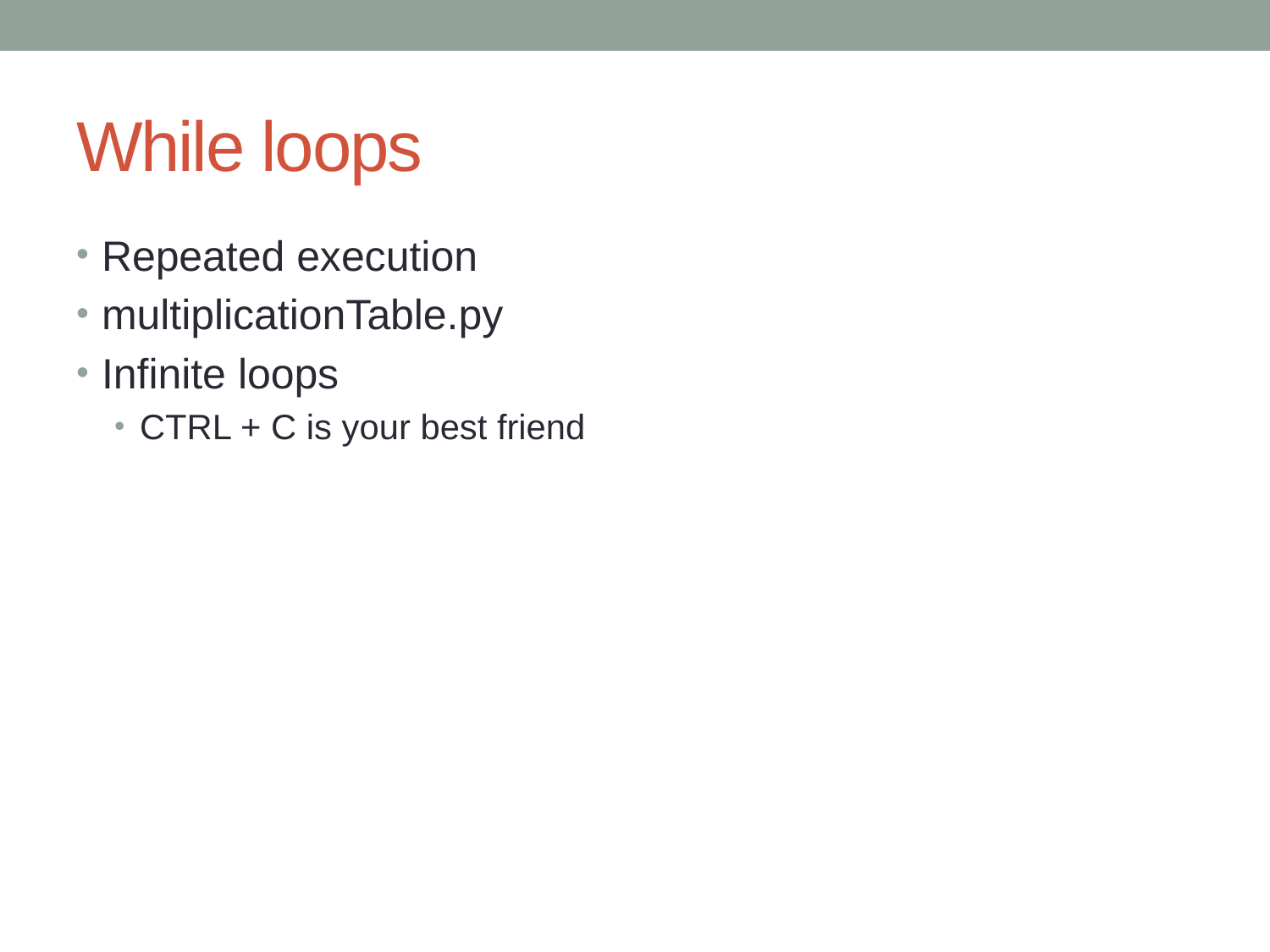

# While loops
Repeated execution
multiplicationTable.py
Infinite loops
CTRL + C is your best friend